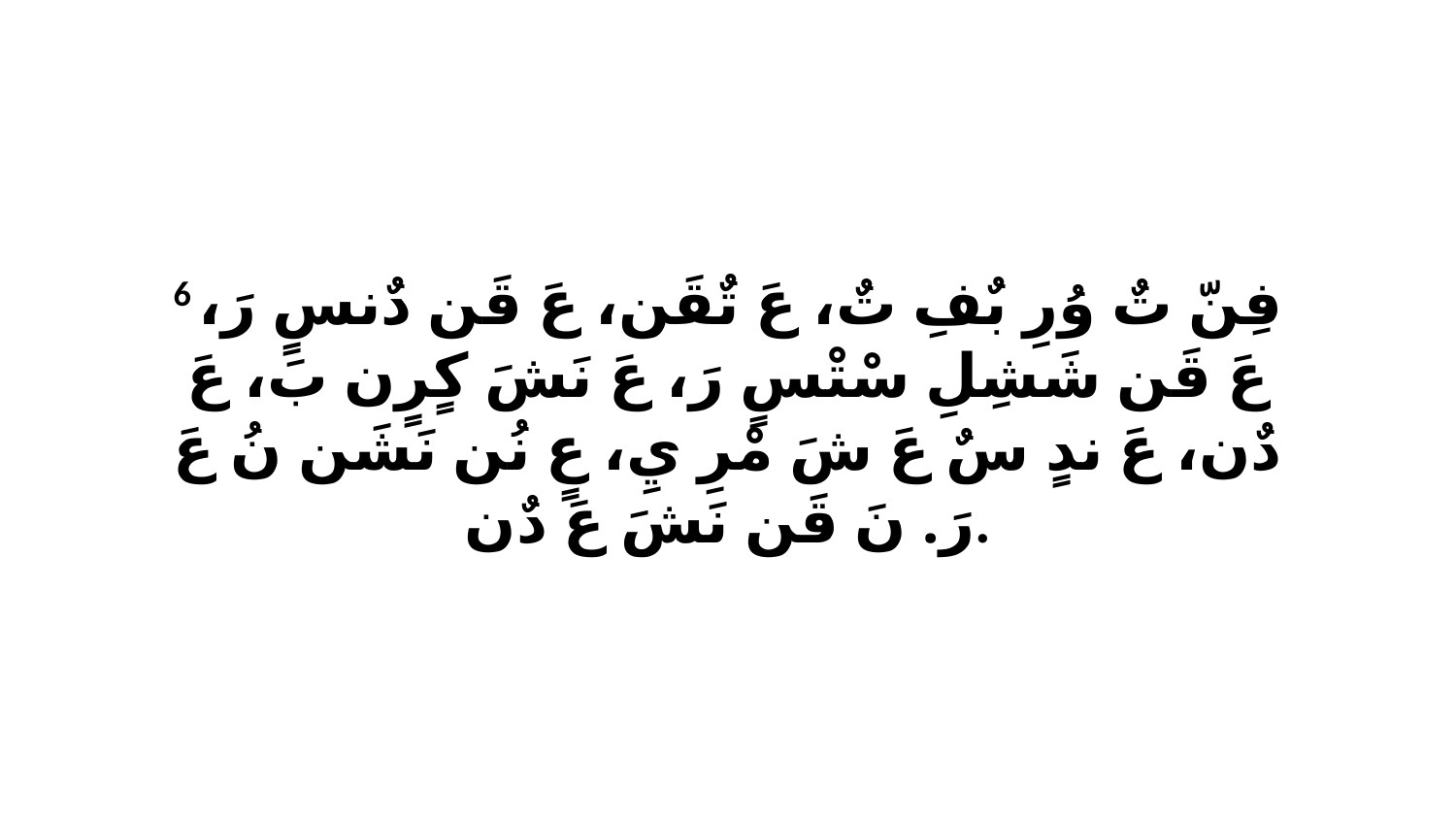

6 فِنّ تٌ وُرِ بٌفِ تٌ، عَ تٌقَن، عَ قَن دٌنسٍ رَ، عَ قَن شَشِلِ سْتْسٍ رَ، عَ نَشَ كٍرٍن بَ، عَ دٌن، عَ ندٍ سٌ عَ شَ مْرِ يِ، عٍ نُن نَشَن نُ عَ رَ. نَ قَن نَشَ عَ دٌن.